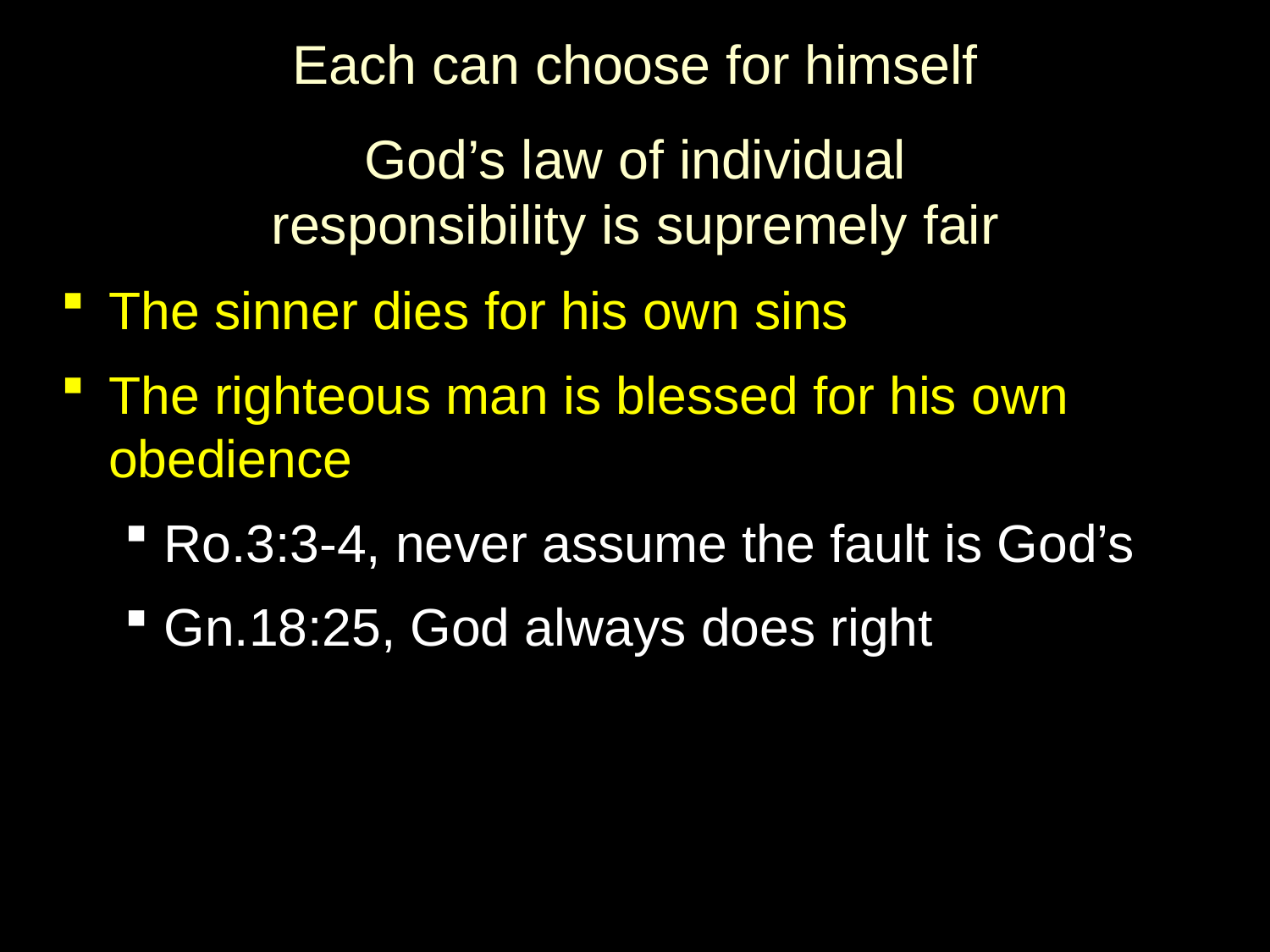

# Each can choose for himself
God’s law of individual
responsibility is supremely fair
The sinner dies for his own sins
The righteous man is blessed for his own obedience
Ro.3:3-4, never assume the fault is God’s
Gn.18:25, God always does right